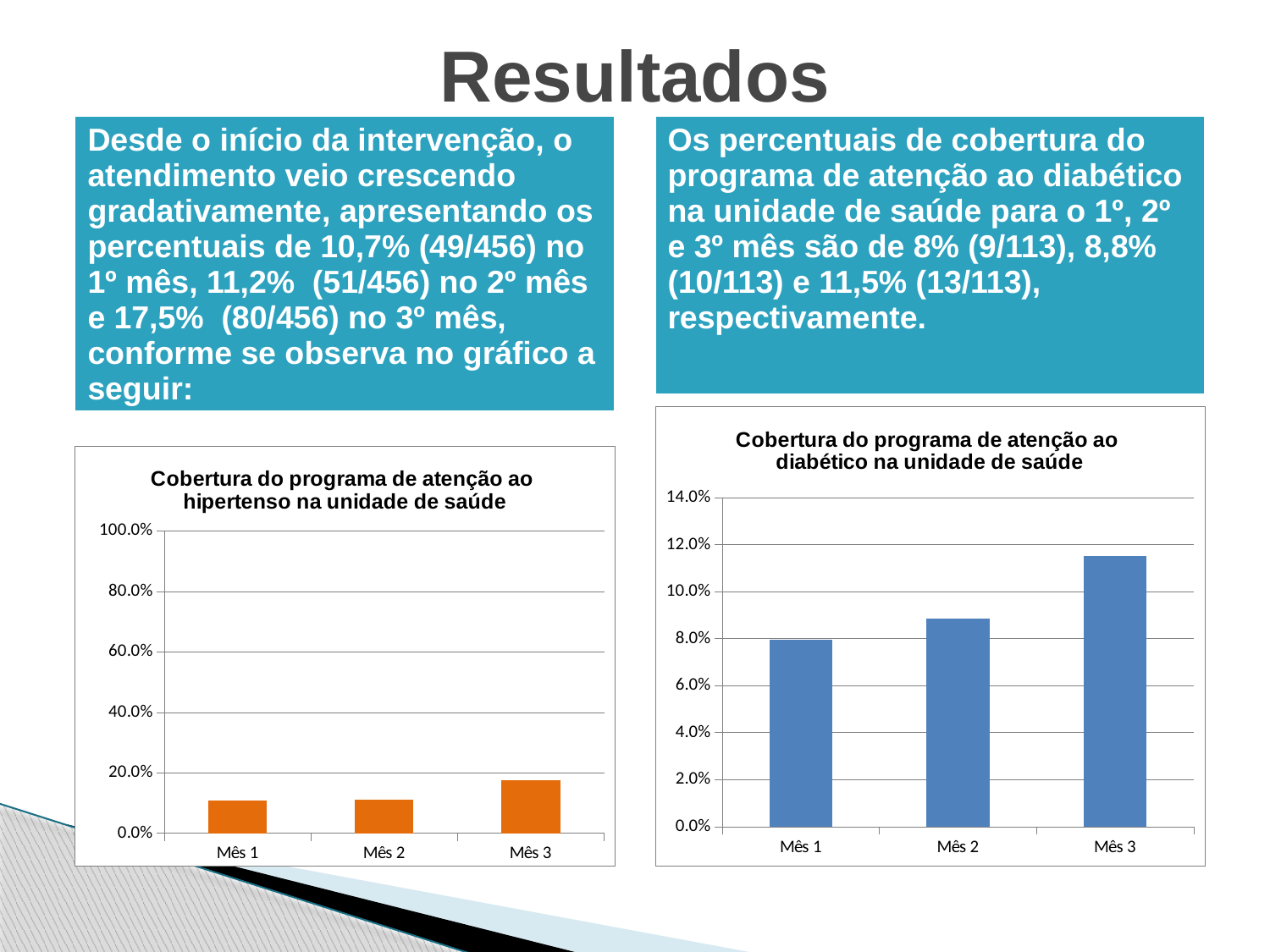

# Resultados
| Desde o início da intervenção, o atendimento veio crescendo gradativamente, apresentando os percentuais de 10,7% (49/456) no 1º mês, 11,2% (51/456) no 2º mês e 17,5% (80/456) no 3º mês, conforme se observa no gráfico a seguir: |
| --- |
| Os percentuais de cobertura do programa de atenção ao diabético na unidade de saúde para o 1º, 2º e 3º mês são de 8% (9/113), 8,8% (10/113) e 11,5% (13/113), respectivamente. |
| --- |

### Chart: Cobertura do programa de atenção ao  diabético na unidade de saúde

| Category | Cobertura do programa de atenção ao  diabético na unidade de saúde |
|---|---|
| Mês 1 | 0.07964601769911511 |
| Mês 2 | 0.08849557522124026 |
| Mês 3 | 0.11504424778761205 |

### Chart: Cobertura do programa de atenção ao  hipertenso na unidade de saúde

| Category | Cobertura do programa de atenção ao  hipertenso na unidade de saúde |
|---|---|
| Mês 1 | 0.1074561403508772 |
| Mês 2 | 0.11184210526315808 |
| Mês 3 | 0.17543859649123064 |